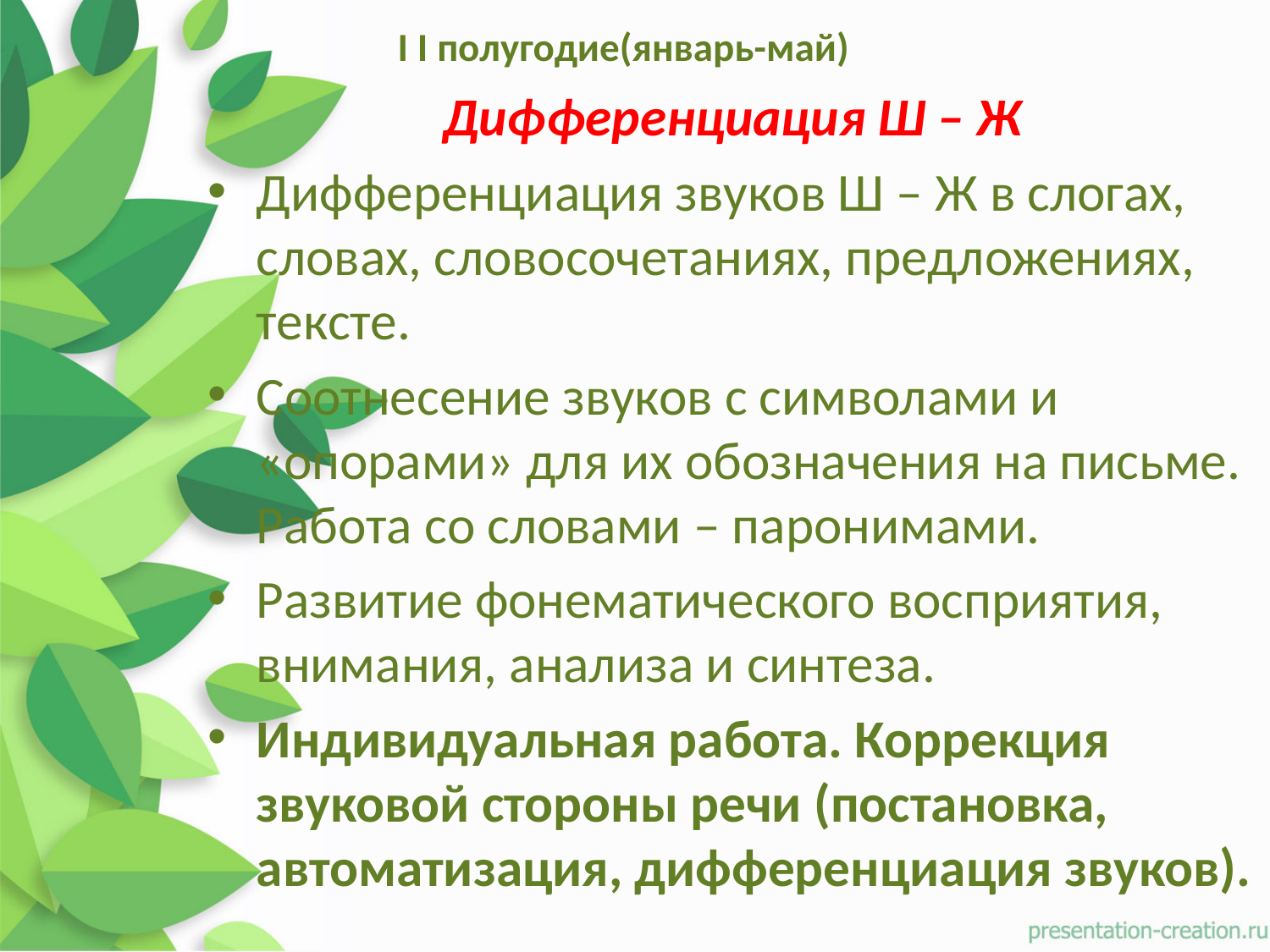

# I I полугодие(январь-май)
Дифференциация Ш – Ж
Дифференциация звуков Ш – Ж в слогах, словах, словосочетаниях, предложениях, тексте.
Соотнесение звуков с символами и «опорами» для их обозначения на письме. Работа со словами – паронимами.
Развитие фонематического восприятия, внимания, анализа и синтеза.
Индивидуальная работа. Коррекция звуковой стороны речи (постановка, автоматизация, дифференциация звуков).